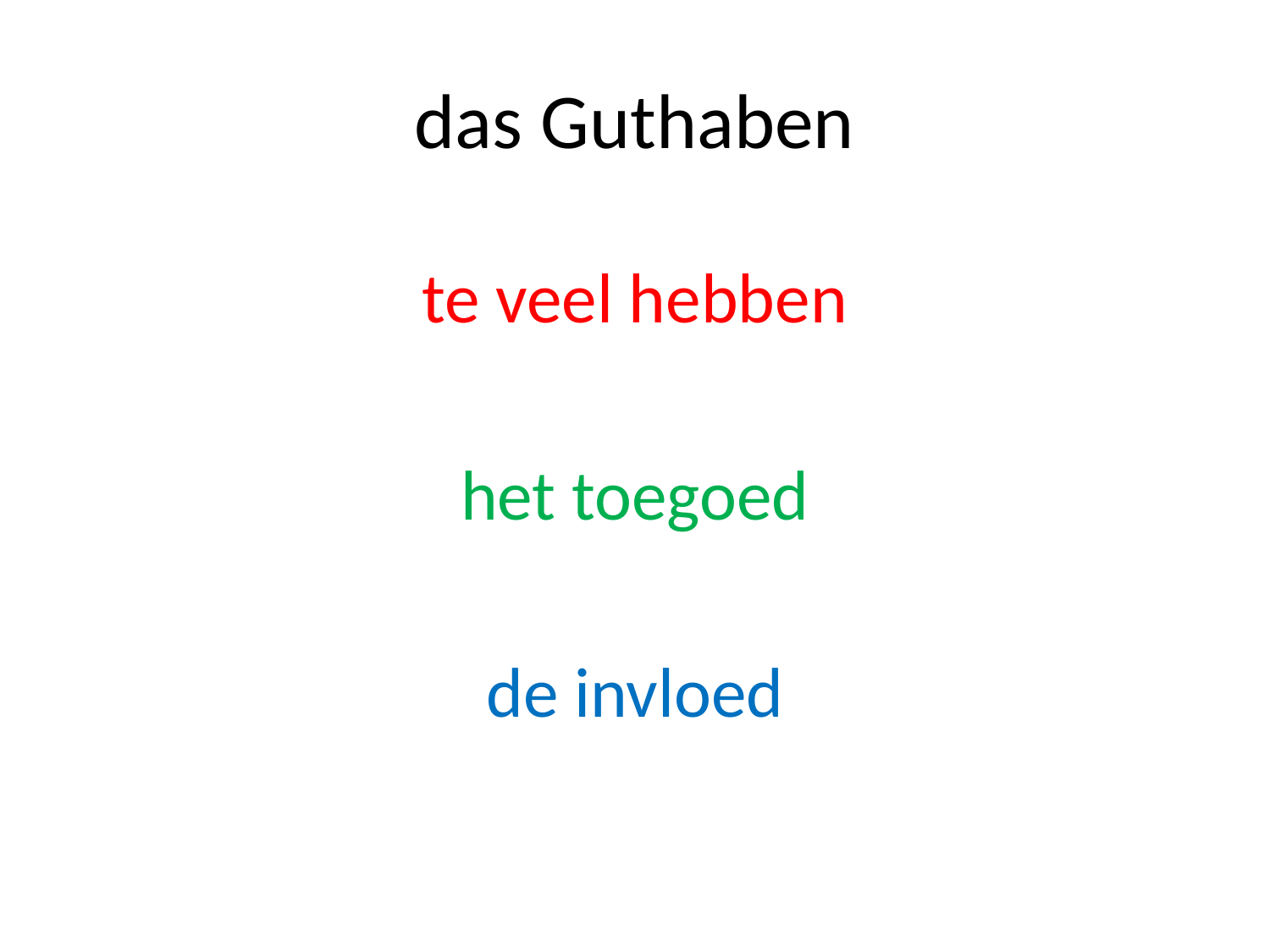

# das Guthaben
te veel hebben

het toegoed

de invloed